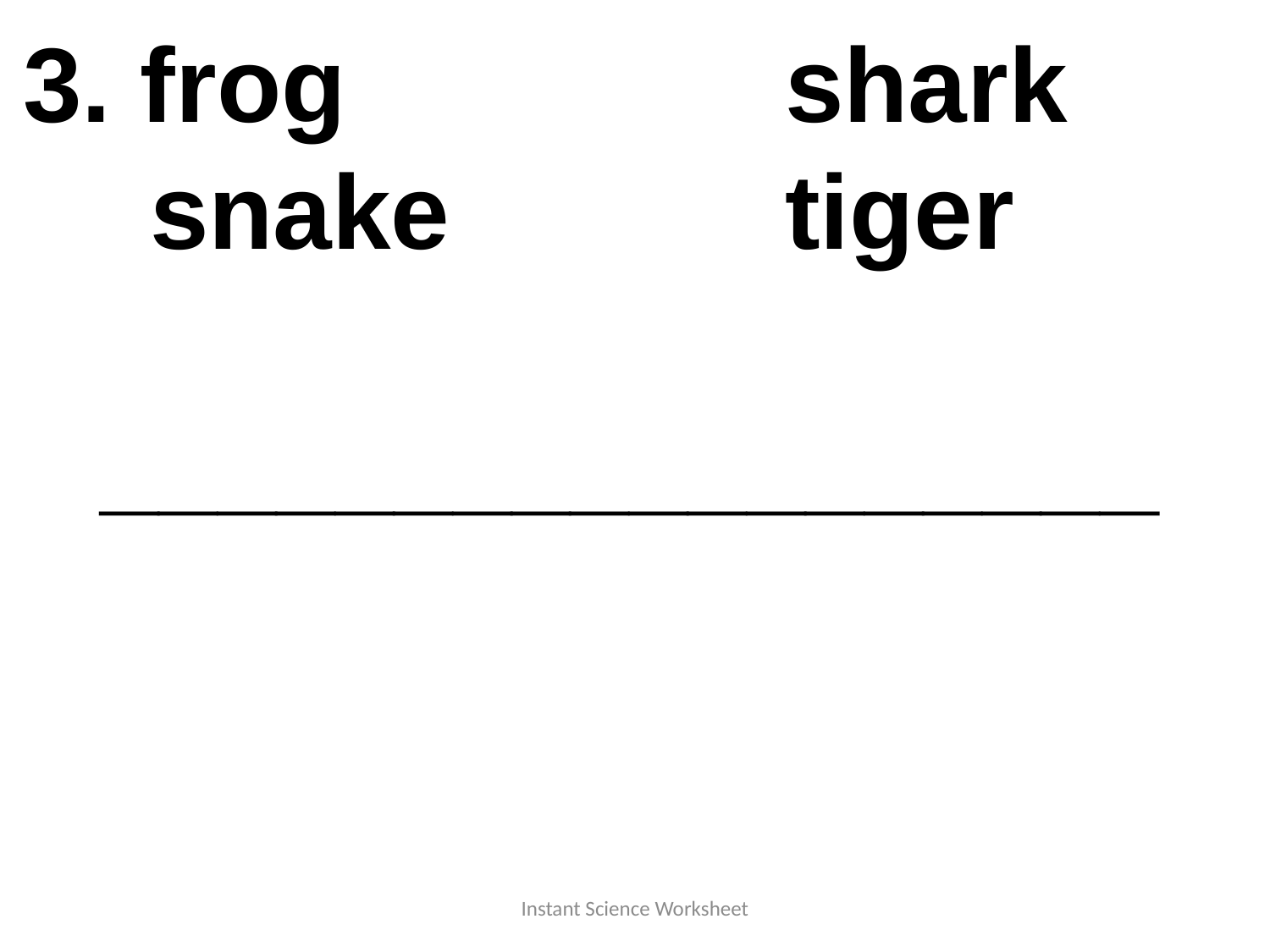

3. frog				shark		snake			tiger

__________________

Instant Science Worksheet